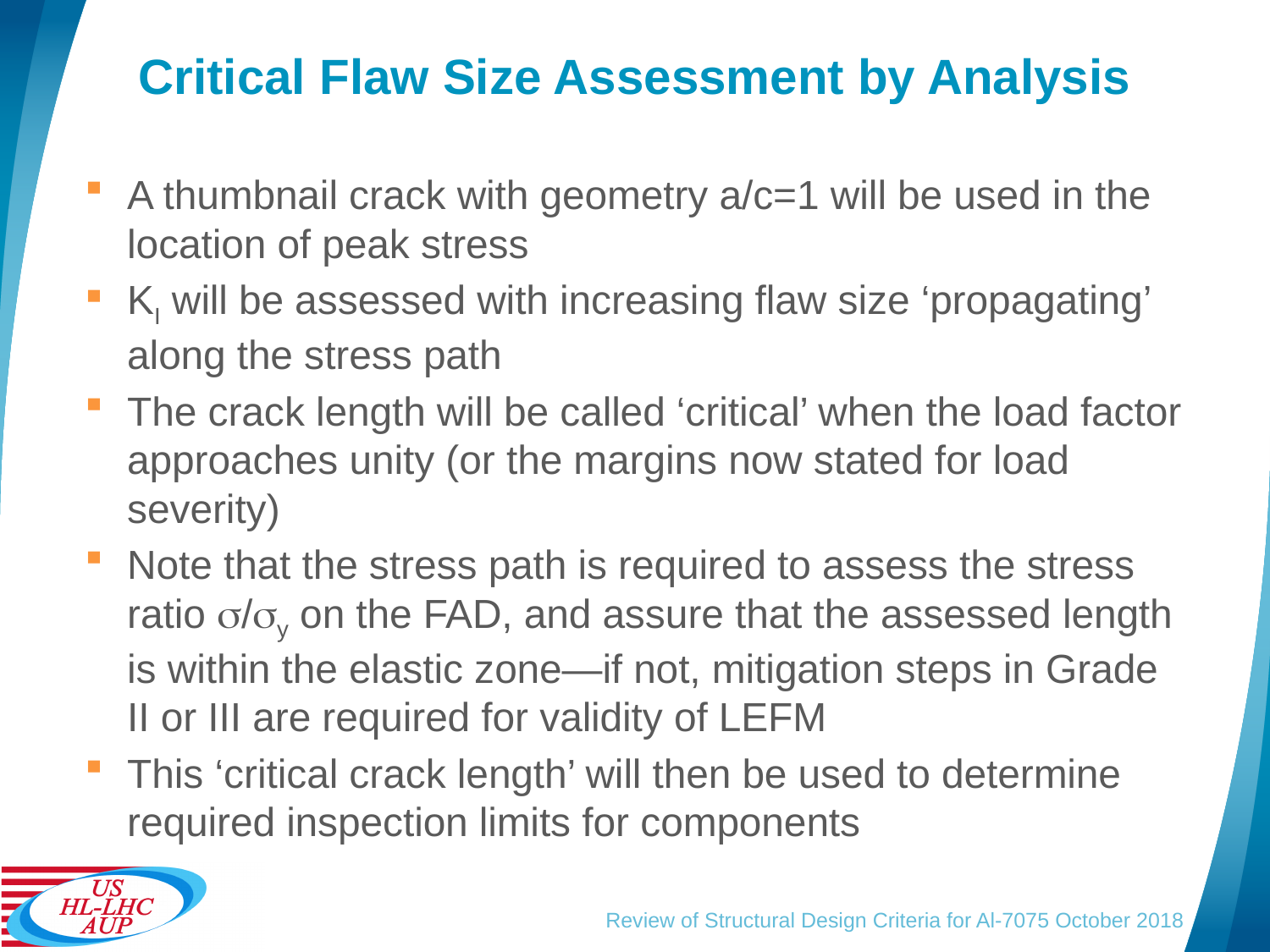

# Critical Flaw Size Assessment by Analysis
A thumbnail crack with geometry a/c=1 will be used in the location of peak stress
KI will be assessed with increasing flaw size ‘propagating’ along the stress path
The crack length will be called ‘critical’ when the load factor approaches unity (or the margins now stated for load severity)
Note that the stress path is required to assess the stress ratio σ/σy on the FAD, and assure that the assessed length is within the elastic zone—if not, mitigation steps in Grade II or III are required for validity of LEFM
This ‘critical crack length’ will then be used to determine required inspection limits for components
Review of Structural Design Criteria for Al-7075 October 2018